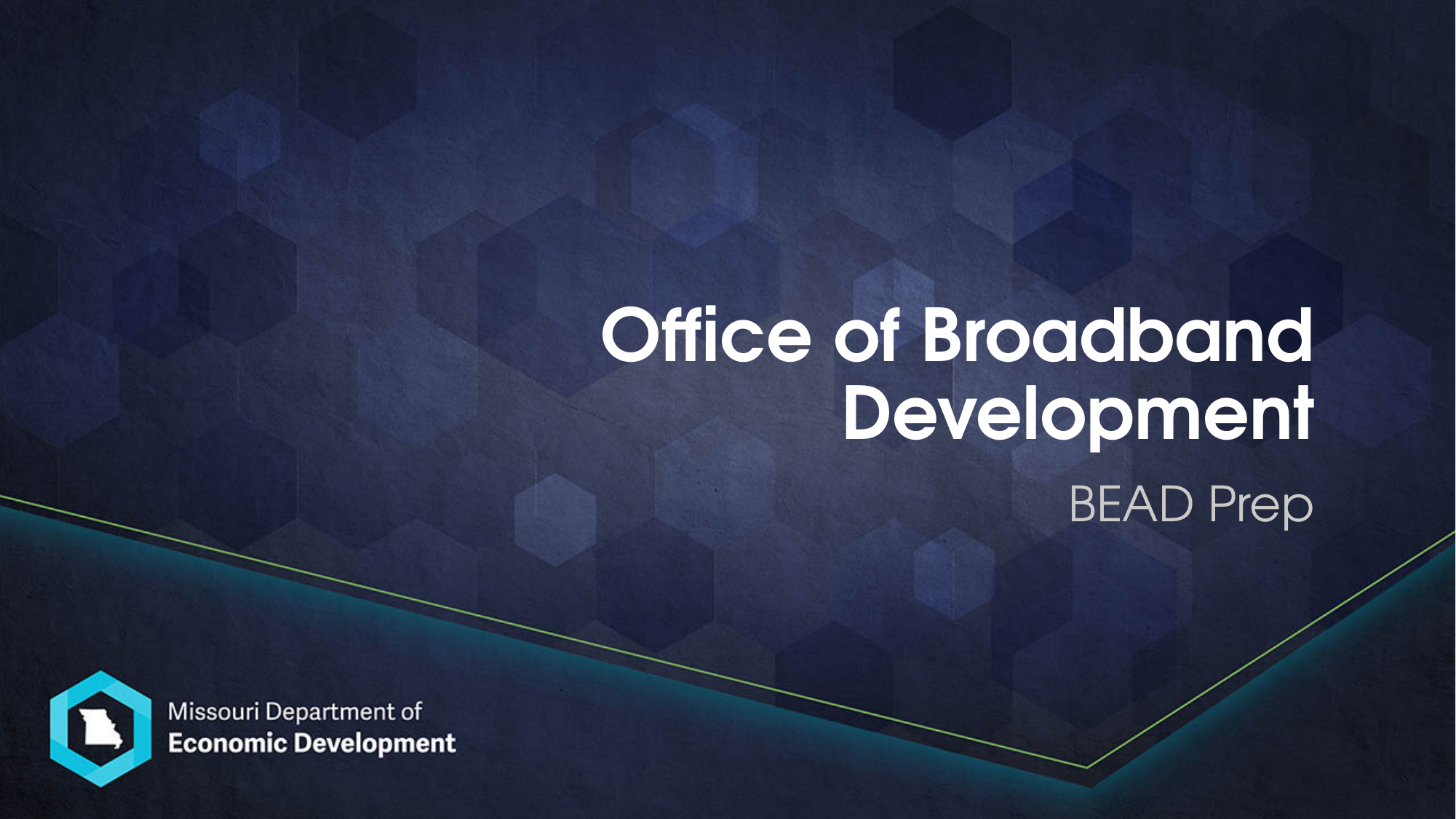

# Office of Broadband Development
BEAD Prep